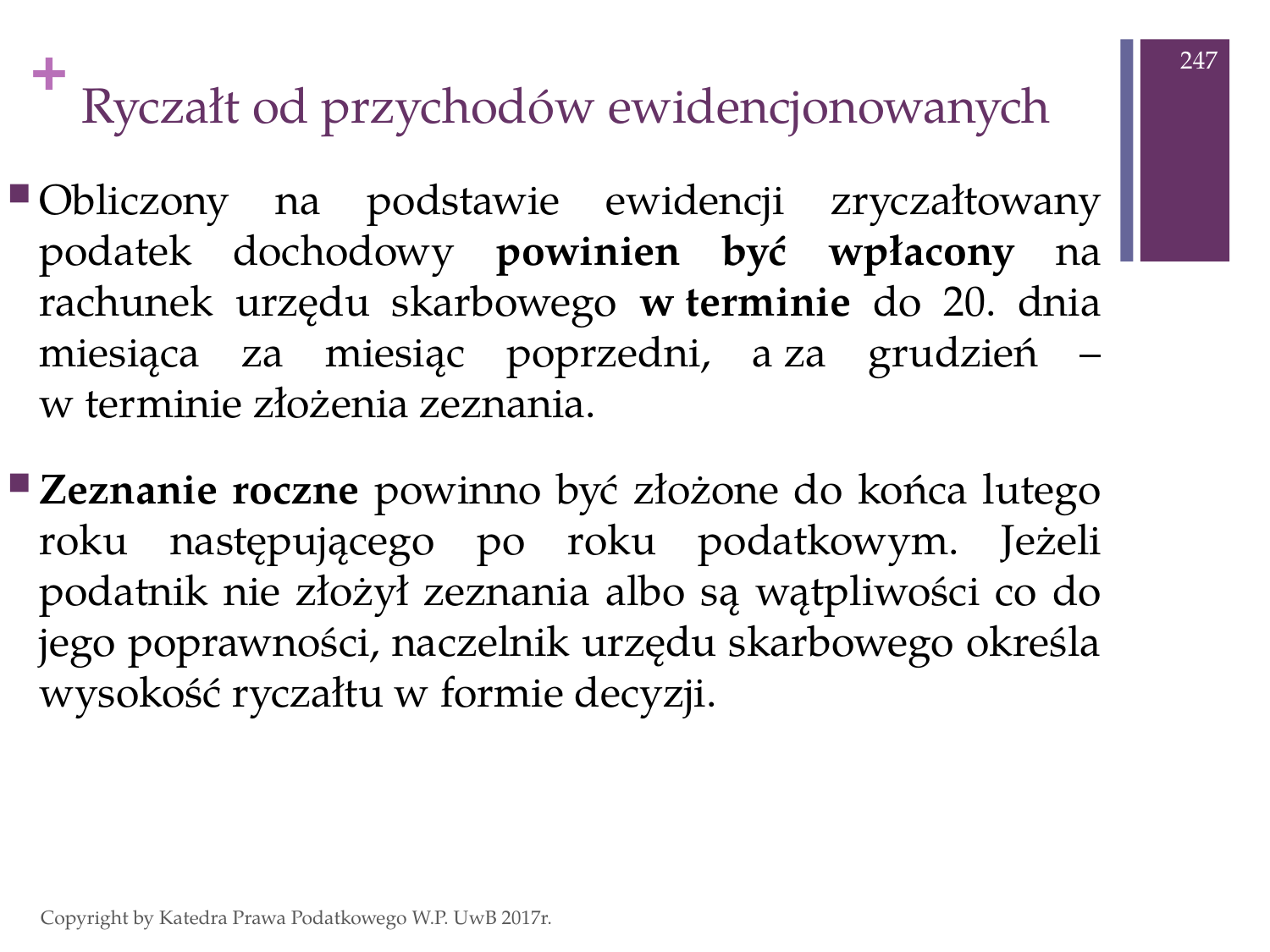

247
# Ryczałt od przychodów ewidencjonowanych
Obliczony na podstawie ewidencji zryczałtowany podatek dochodowy powinien być wpłacony na rachunek urzędu skarbowego w terminie do 20. dnia miesiąca za miesiąc poprzedni, a za grudzień – w terminie złożenia zeznania.
Zeznanie roczne powinno być złożone do końca lutego roku następującego po roku podatkowym. Jeżeli podatnik nie złożył zeznania albo są wątpliwości co do jego poprawności, naczelnik urzędu skarbowego określa wysokość ryczałtu w formie decyzji.
Copyright by Katedra Prawa Podatkowego W.P. UwB 2017r.